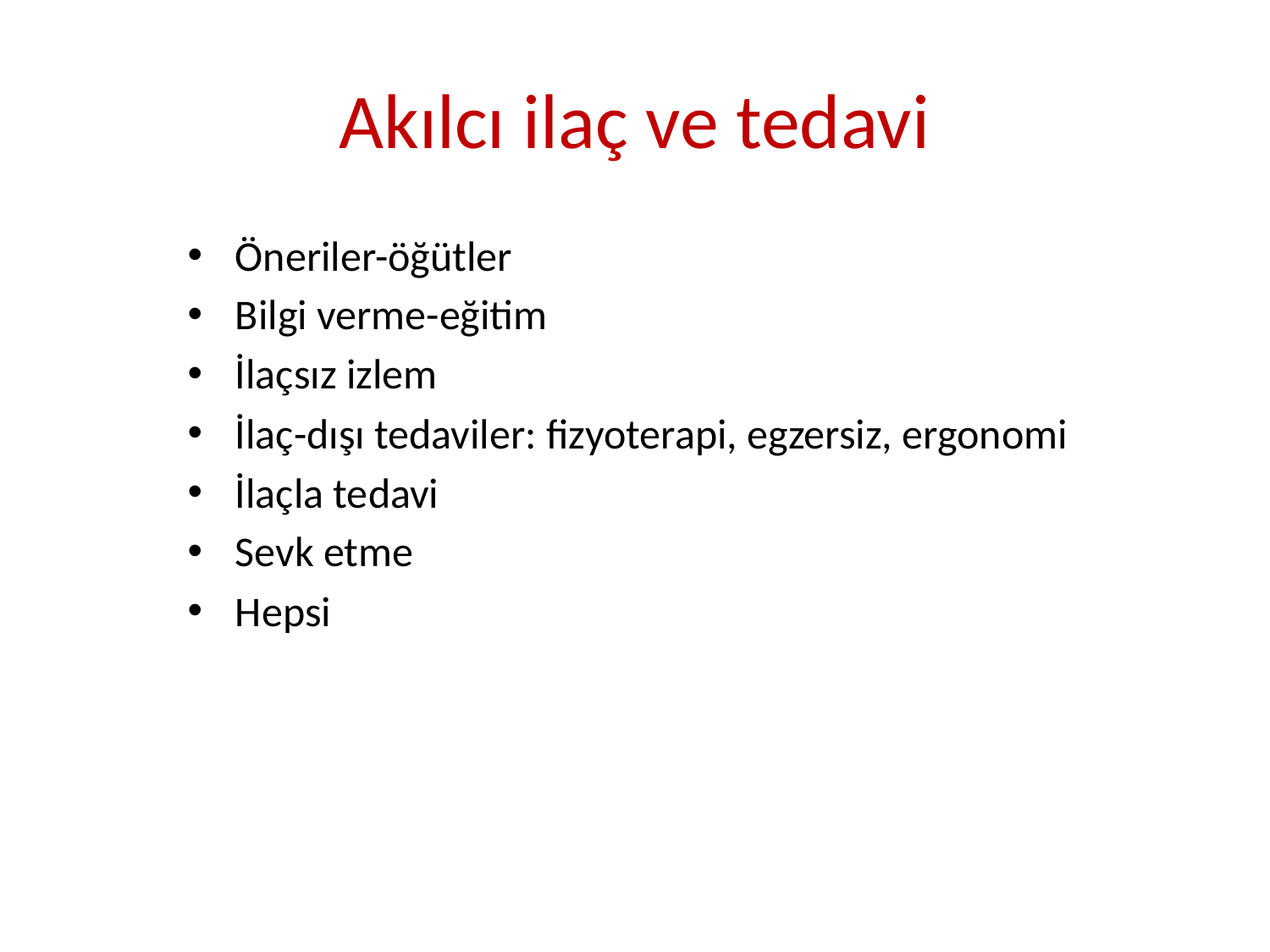

# Akılcı ilaç ve tedavi
Öneriler-öğütler
Bilgi verme-eğitim
İlaçsız izlem
İlaç-dışı tedaviler: fizyoterapi, egzersiz, ergonomi
İlaçla tedavi
Sevk etme
Hepsi